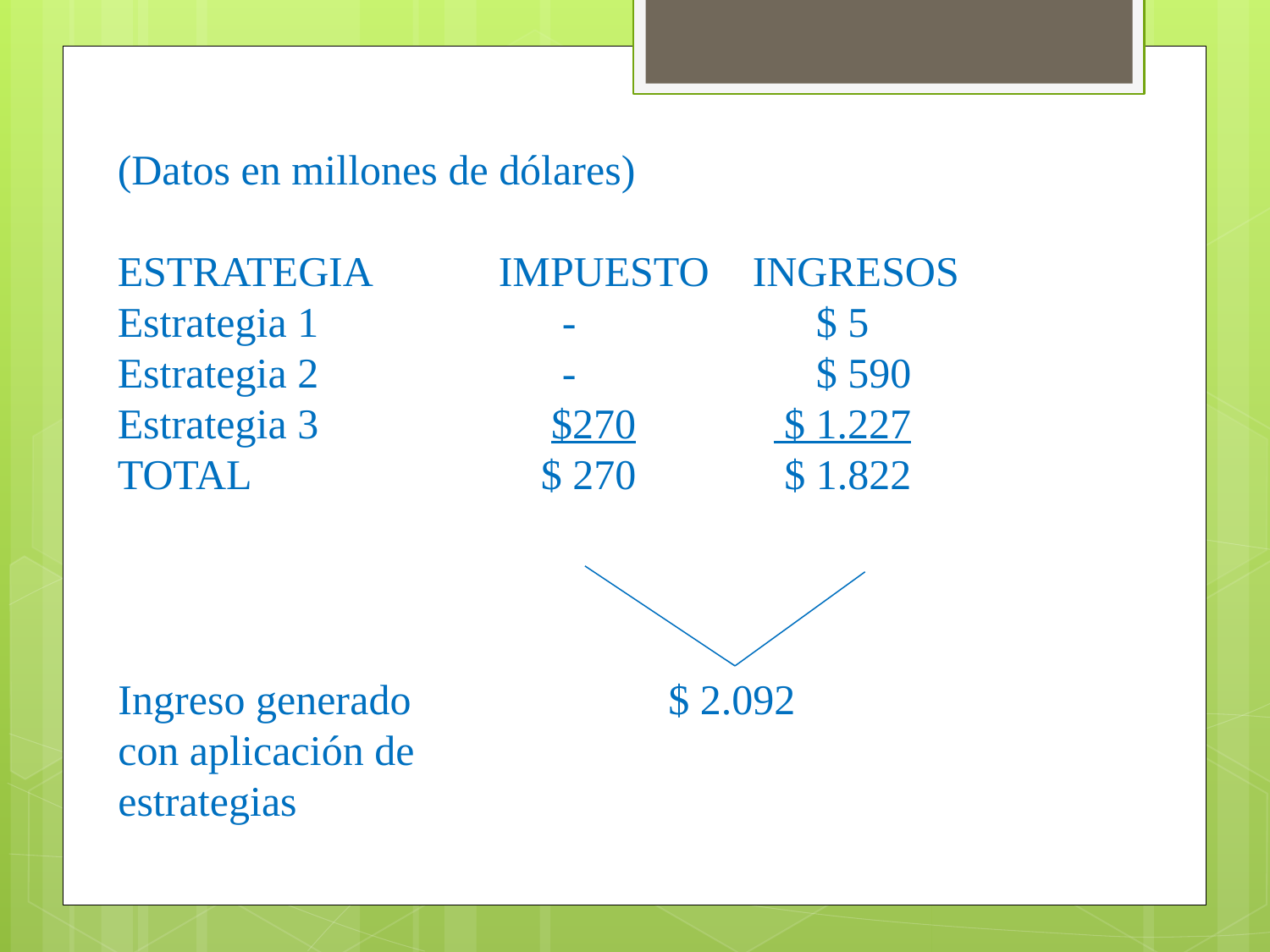

(Datos en millones de dólares)

ESTRATEGIA	IMPUESTO 	INGRESOS
Estrategia 1		      -	     	      $ 5
Estrategia 2		      -  		      $ 590
Estrategia 3		     $270	   $ 1.227
TOTAL		    $ 270              $ 1.822
Ingreso generado 	 	    $ 2.092
con aplicación de
estrategias